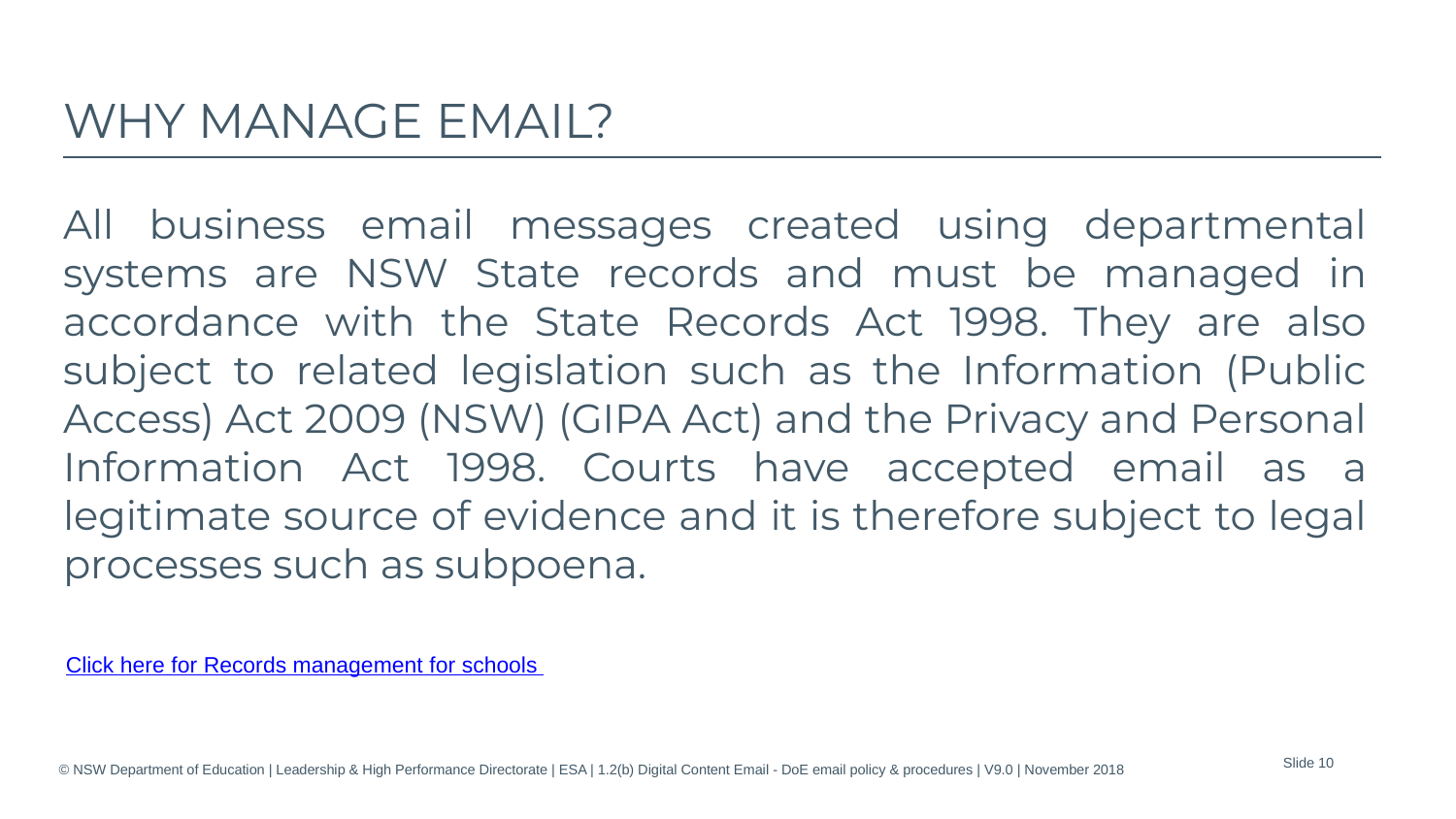

# Why manage email?
All business email messages created using departmental systems are NSW State records and must be managed in accordance with the State Records Act 1998. They are also subject to related legislation such as the Information (Public Access) Act 2009 (NSW) (GIPA Act) and the Privacy and Personal Information Act 1998. Courts have accepted email as a legitimate source of evidence and it is therefore subject to legal processes such as subpoena.

Click here for Records management for schools
Slide 10
© NSW Department of Education | Leadership & High Performance Directorate | ESA | 1.2(b) Digital Content Email - DoE email policy & procedures | V9.0 | November 2018